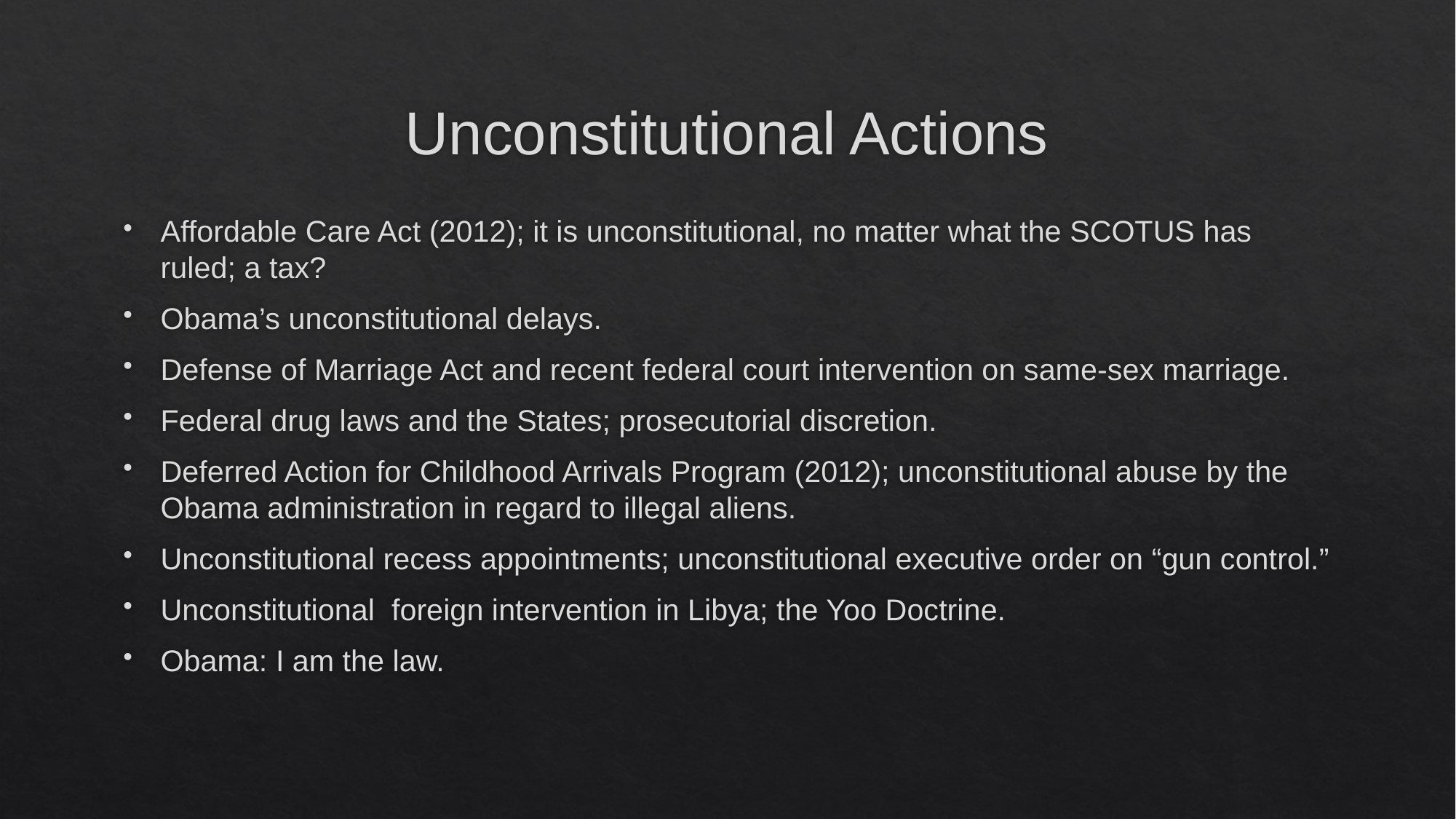

# Unconstitutional Actions
Affordable Care Act (2012); it is unconstitutional, no matter what the SCOTUS has ruled; a tax?
Obama’s unconstitutional delays.
Defense of Marriage Act and recent federal court intervention on same-sex marriage.
Federal drug laws and the States; prosecutorial discretion.
Deferred Action for Childhood Arrivals Program (2012); unconstitutional abuse by the Obama administration in regard to illegal aliens.
Unconstitutional recess appointments; unconstitutional executive order on “gun control.”
Unconstitutional  foreign intervention in Libya; the Yoo Doctrine.
Obama: I am the law.